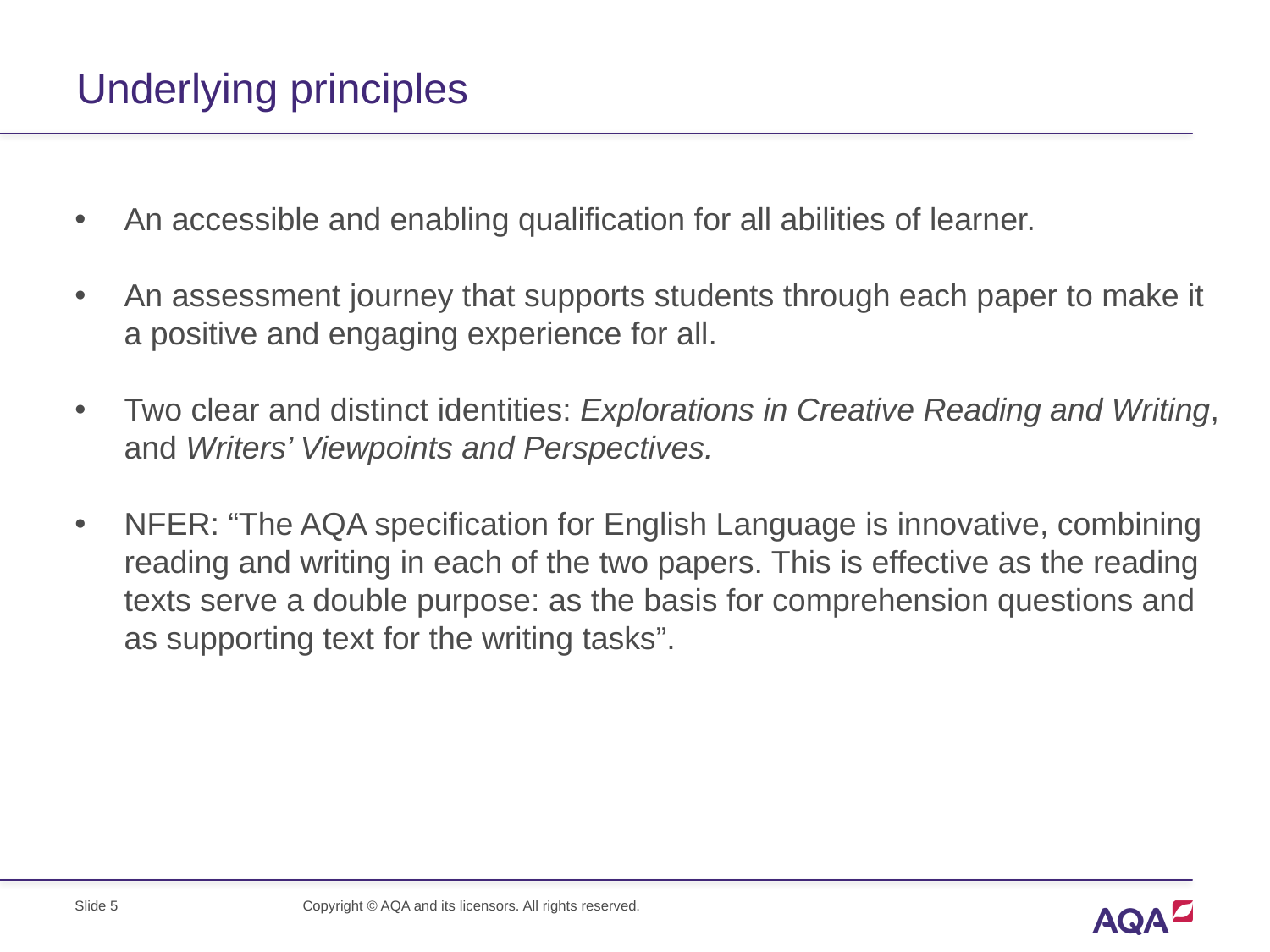

# Underlying principles
An accessible and enabling qualification for all abilities of learner.

An assessment journey that supports students through each paper to make it a positive and engaging experience for all.

Two clear and distinct identities: Explorations in Creative Reading and Writing, and Writers’ Viewpoints and Perspectives.

NFER: “The AQA specification for English Language is innovative, combining reading and writing in each of the two papers. This is effective as the reading texts serve a double purpose: as the basis for comprehension questions and as supporting text for the writing tasks”.

Slide 5
Copyright © AQA and its licensors. All rights reserved.